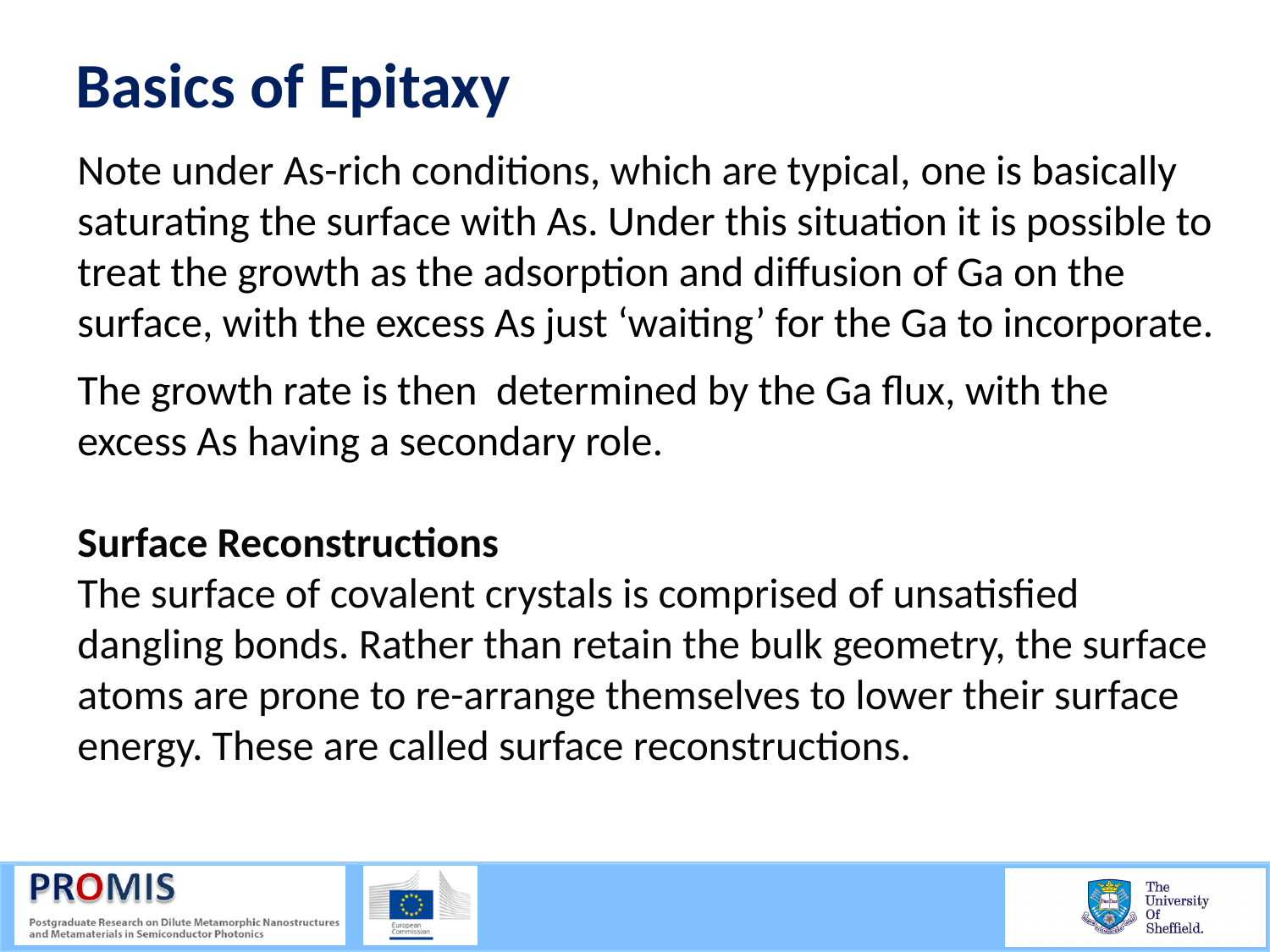

# Basics of Epitaxy
Note under As-rich conditions, which are typical, one is basically saturating the surface with As. Under this situation it is possible to treat the growth as the adsorption and diffusion of Ga on the surface, with the excess As just ‘waiting’ for the Ga to incorporate.

The growth rate is then  determined by the Ga flux, with the excess As having a secondary role.

Surface Reconstructions
The surface of covalent crystals is comprised of unsatisfied dangling bonds. Rather than retain the bulk geometry, the surface atoms are prone to re-arrange themselves to lower their surface energy. These are called surface reconstructions.